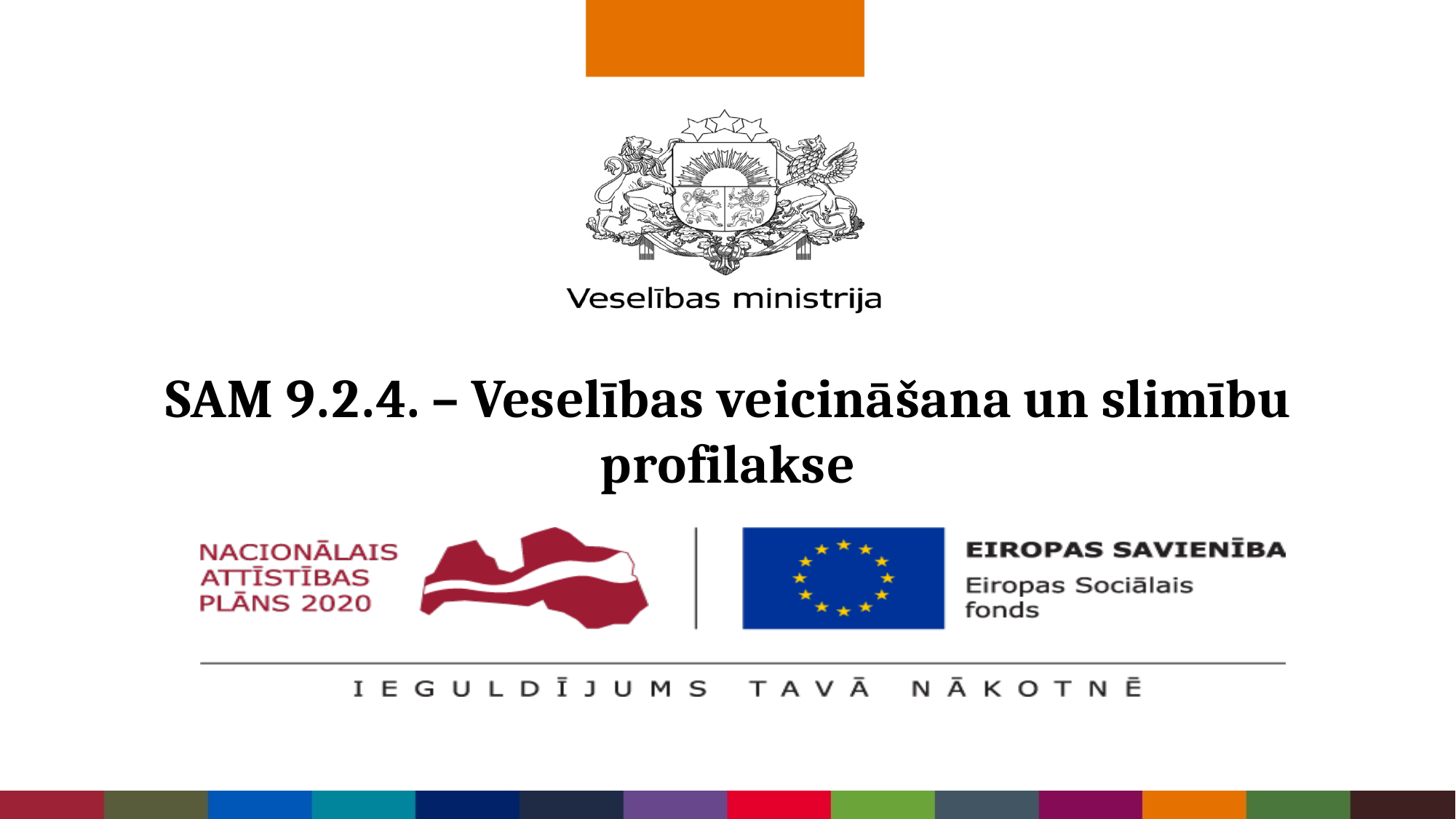

# SAM 9.2.4. – Veselības veicināšana un slimību profilakse